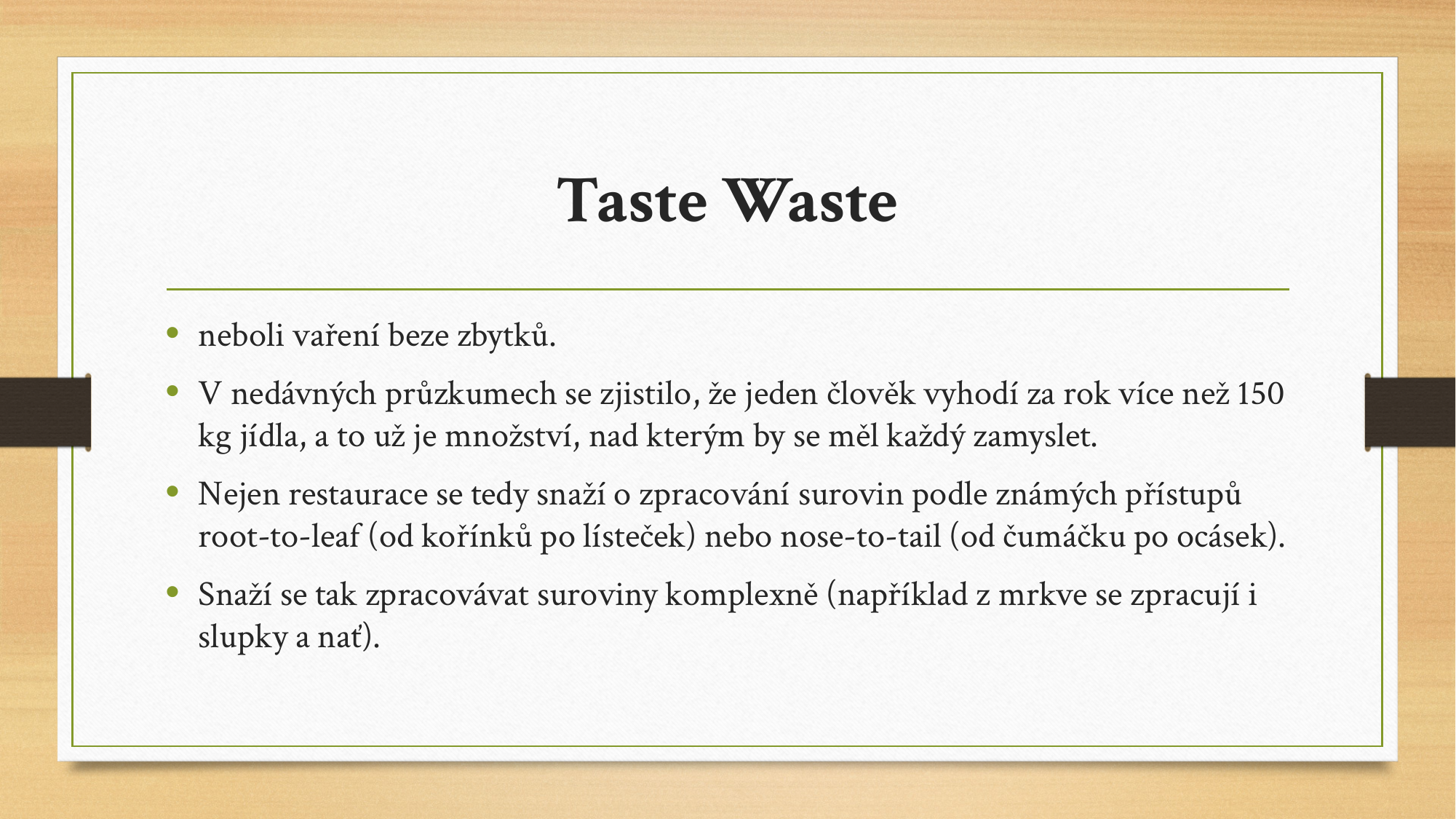

# Taste Waste
neboli vaření beze zbytků.
V nedávných průzkumech se zjistilo, že jeden člověk vyhodí za rok více než 150 kg jídla, a to už je množství, nad kterým by se měl každý zamyslet.
Nejen restaurace se tedy snaží o zpracování surovin podle známých přístupů root-to-leaf (od kořínků po lísteček) nebo nose-to-tail (od čumáčku po ocásek).
Snaží se tak zpracovávat suroviny komplexně (například z mrkve se zpracují i slupky a nať).